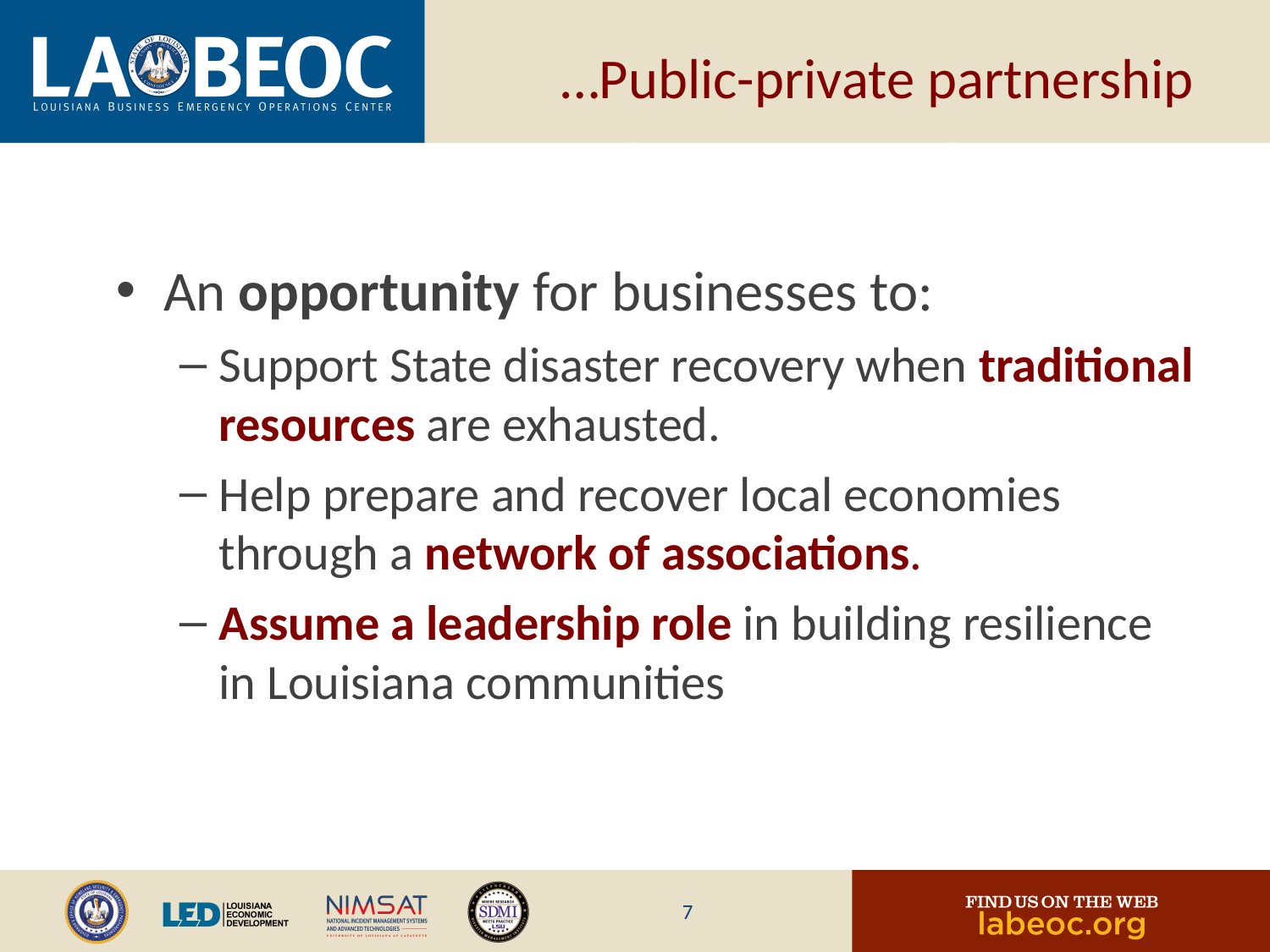

# …Public-private partnership
An opportunity for businesses to:
Support State disaster recovery when traditional resources are exhausted.
Help prepare and recover local economies through a network of associations.
Assume a leadership role in building resilience in Louisiana communities

7